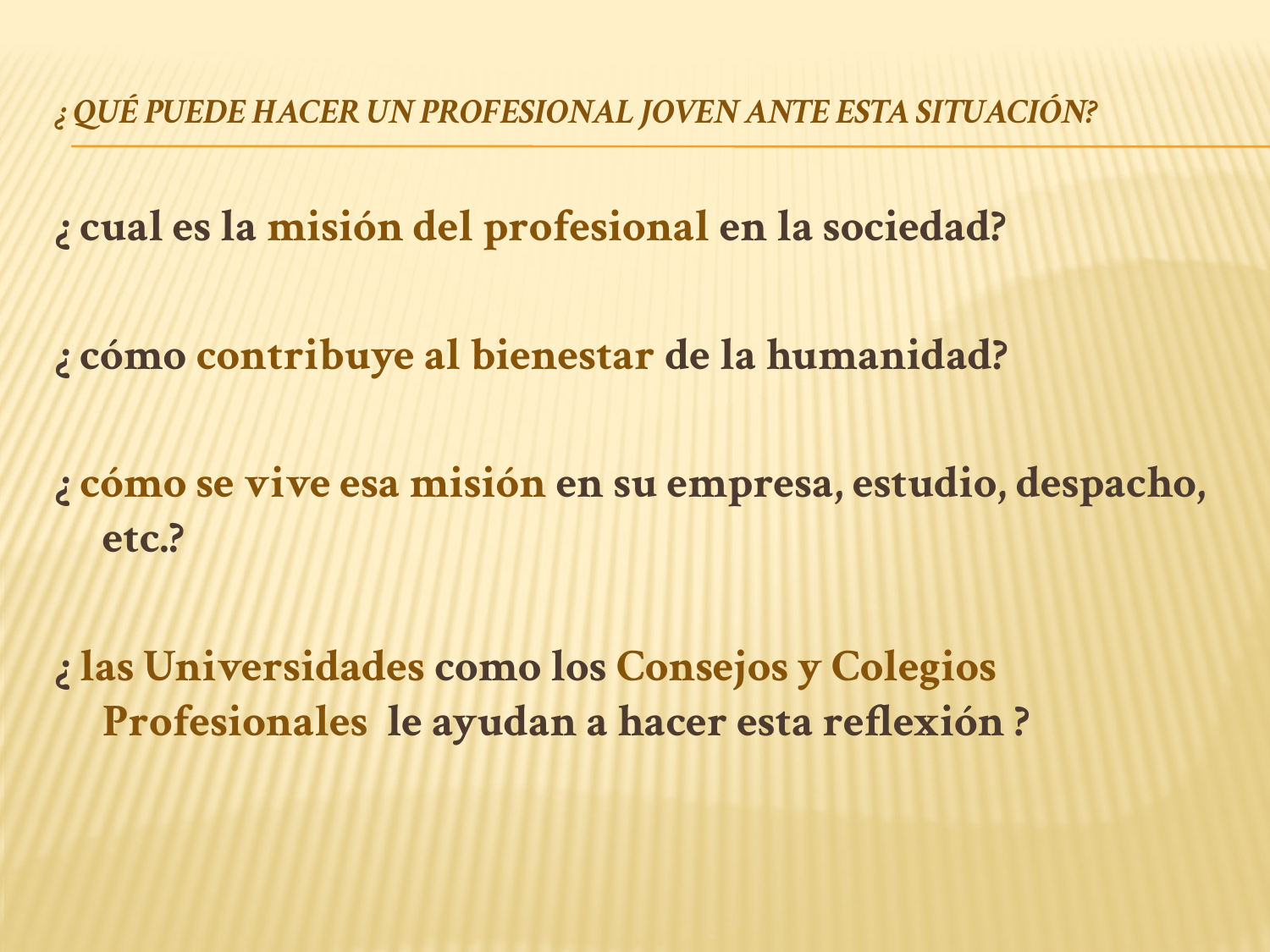

# ¿ qué puede hacer un profesional joven ante esta situación?
¿ cual es la misión del profesional en la sociedad?

¿ cómo contribuye al bienestar de la humanidad?

¿ cómo se vive esa misión en su empresa, estudio, despacho, etc.?

¿ las Universidades como los Consejos y Colegios Profesionales  le ayudan a hacer esta reflexión ?